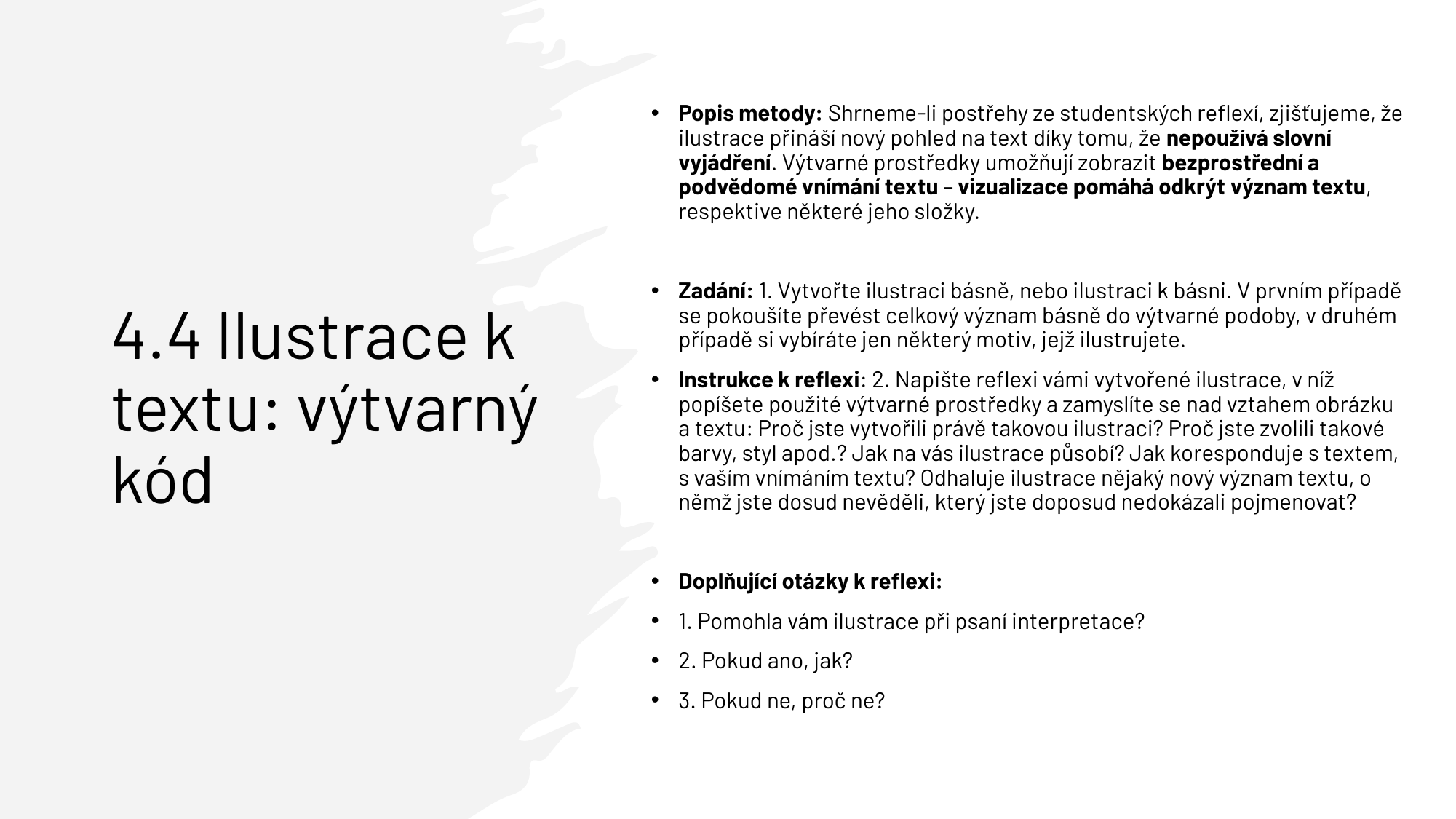

Popis metody: Shrneme-li postřehy ze studentských reflexí, zjišťujeme, že ilustrace přináší nový pohled na text díky tomu, že nepoužívá slovní vyjádření. Výtvarné prostředky umožňují zobrazit bezprostřední a podvědomé vnímání textu – vizualizace pomáhá odkrýt význam textu, respektive některé jeho složky.

Zadání: 1. Vytvořte ilustraci básně, nebo ilustraci k básni. V prvním případě se pokoušíte převést celkový význam básně do výtvarné podoby, v druhém případě si vybíráte jen některý motiv, jejž ilustrujete.
Instrukce k reflexi: 2. Napište reflexi vámi vytvořené ilustrace, v níž popíšete použité výtvarné prostředky a zamyslíte se nad vztahem obrázku a textu: Proč jste vytvořili právě takovou ilustraci? Proč jste zvolili takové barvy, styl apod.? Jak na vás ilustrace působí? Jak koresponduje s textem, s vaším vnímáním textu? Odhaluje ilustrace nějaký nový význam textu, o němž jste dosud nevěděli, který jste doposud nedokázali pojmenovat?

Doplňující otázky k reflexi:
1. Pomohla vám ilustrace při psaní interpretace?
2. Pokud ano, jak?
3. Pokud ne, proč ne?
# 4.4 Ilustrace k textu: výtvarný kód